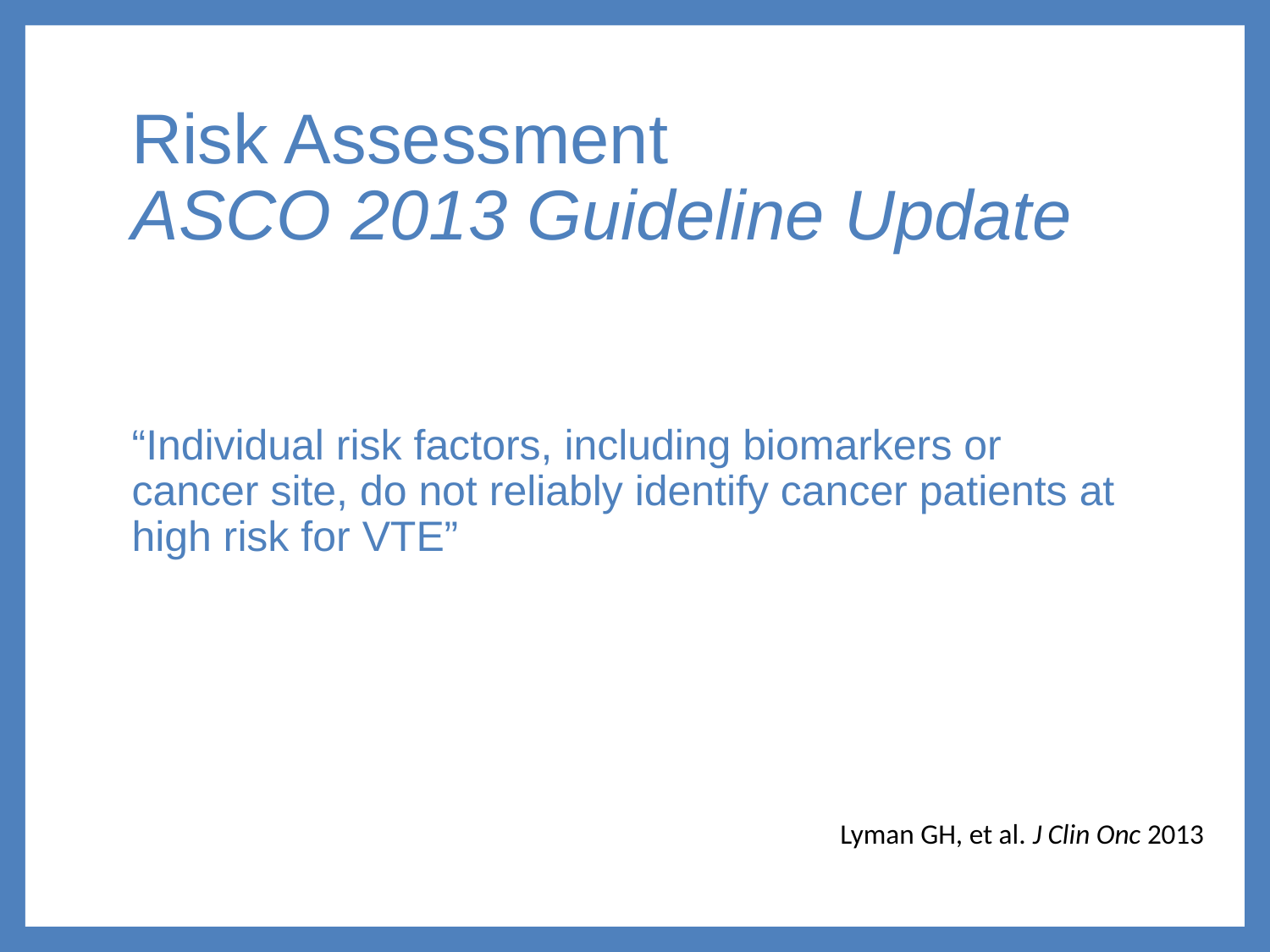

# Risk Assessment ASCO 2013 Guideline Update

“Individual risk factors, including biomarkers or cancer site, do not reliably identify cancer patients at high risk for VTE”
Lyman GH, et al. J Clin Onc 2013